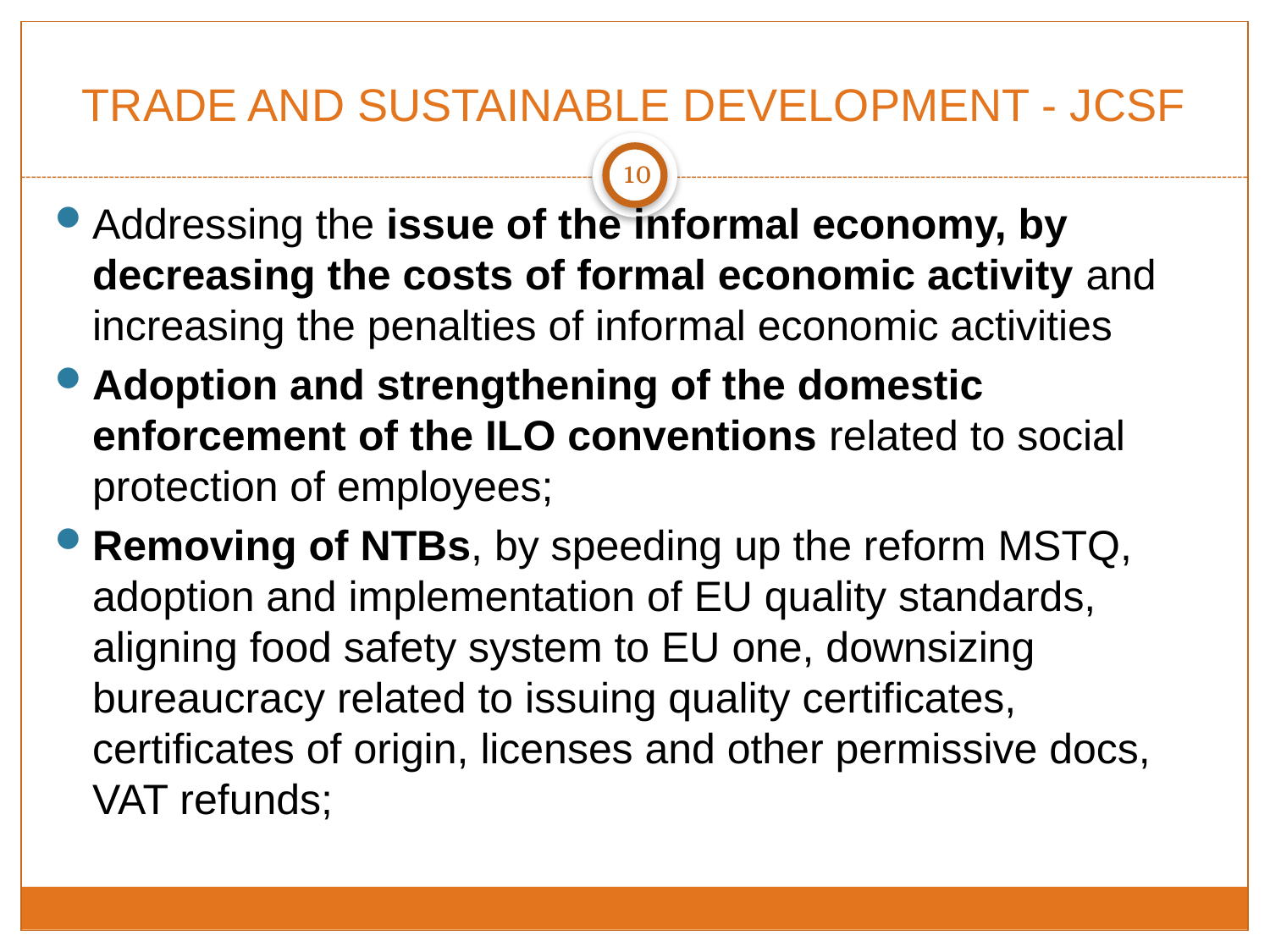

# TRADE AND SUSTAINABLE DEVELOPMENT - JCSF
10
Addressing the issue of the informal economy, by decreasing the costs of formal economic activity and increasing the penalties of informal economic activities
Adoption and strengthening of the domestic enforcement of the ILO conventions related to social protection of employees;
Removing of NTBs, by speeding up the reform MSTQ, adoption and implementation of EU quality standards, aligning food safety system to EU one, downsizing  bureaucracy related to issuing quality certificates, certificates of origin, licenses and other permissive docs, VAT refunds;